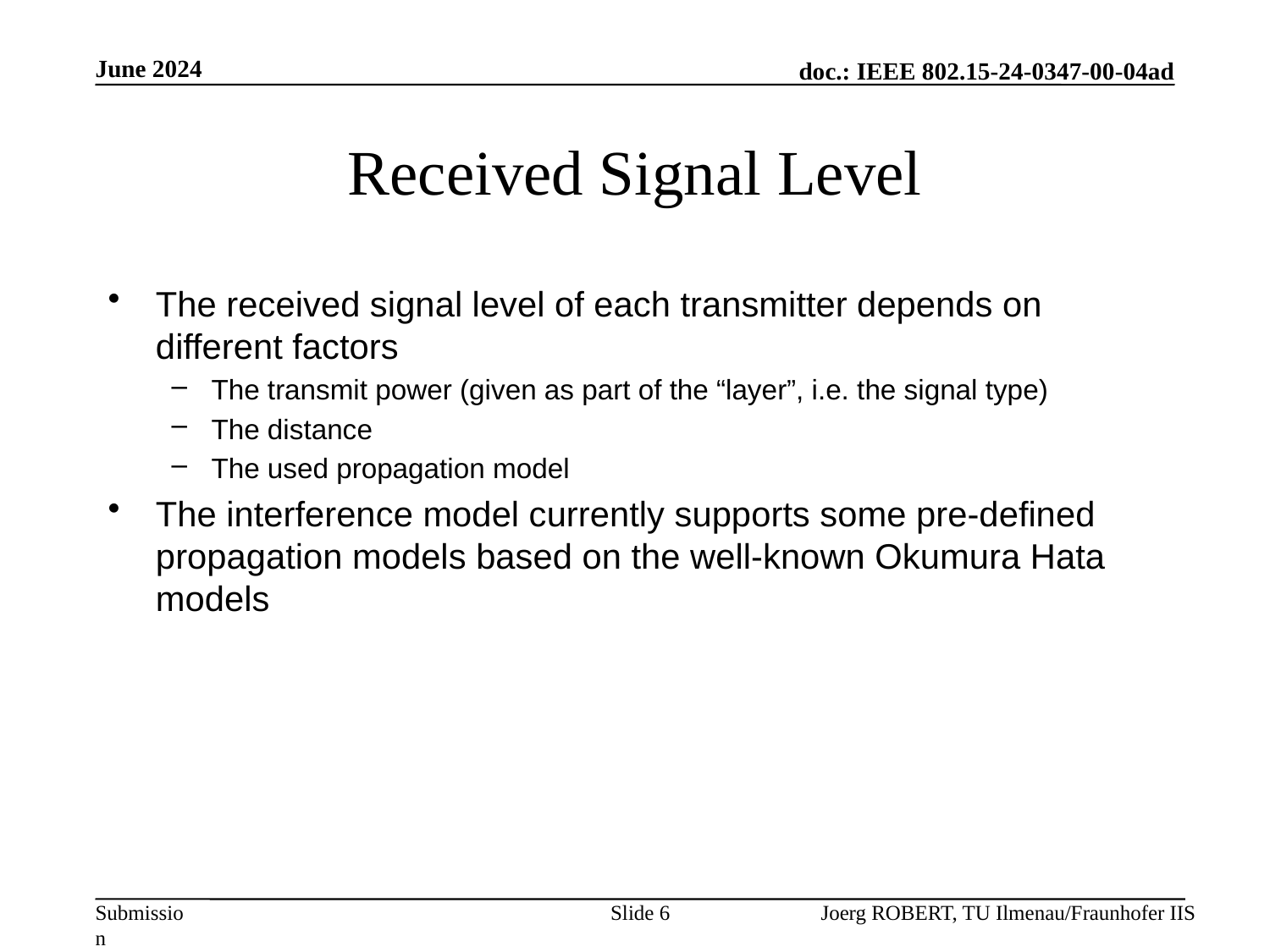

June 2024
# Received Signal Level
The received signal level of each transmitter depends on different factors
The transmit power (given as part of the “layer”, i.e. the signal type)
The distance
The used propagation model
The interference model currently supports some pre-defined propagation models based on the well-known Okumura Hata models
Slide 6
Joerg ROBERT, TU Ilmenau/Fraunhofer IIS